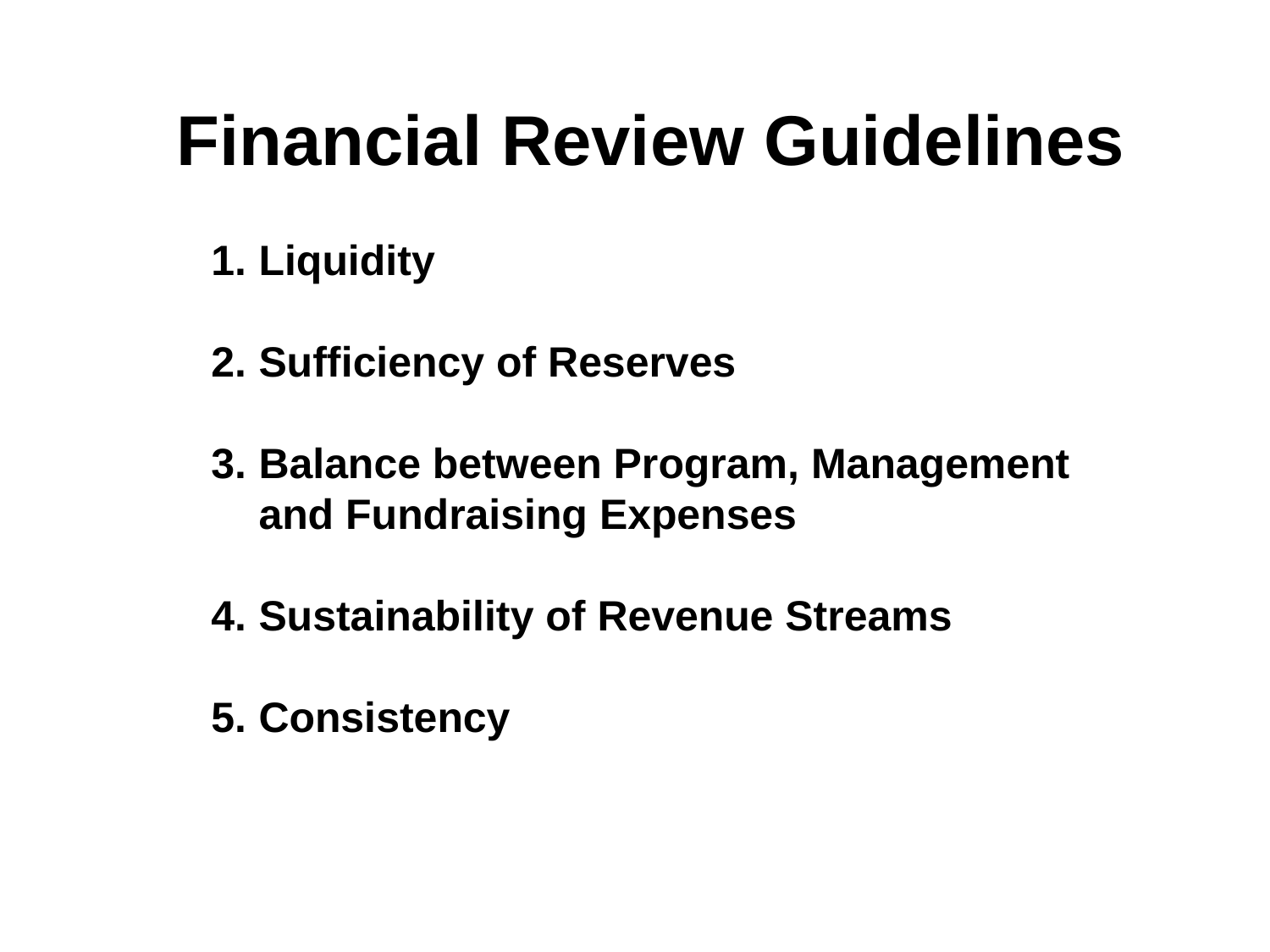

# Financial Review Guidelines
Liquidity

Sufficiency of Reserves

Balance between Program, Management and Fundraising Expenses

Sustainability of Revenue Streams

Consistency